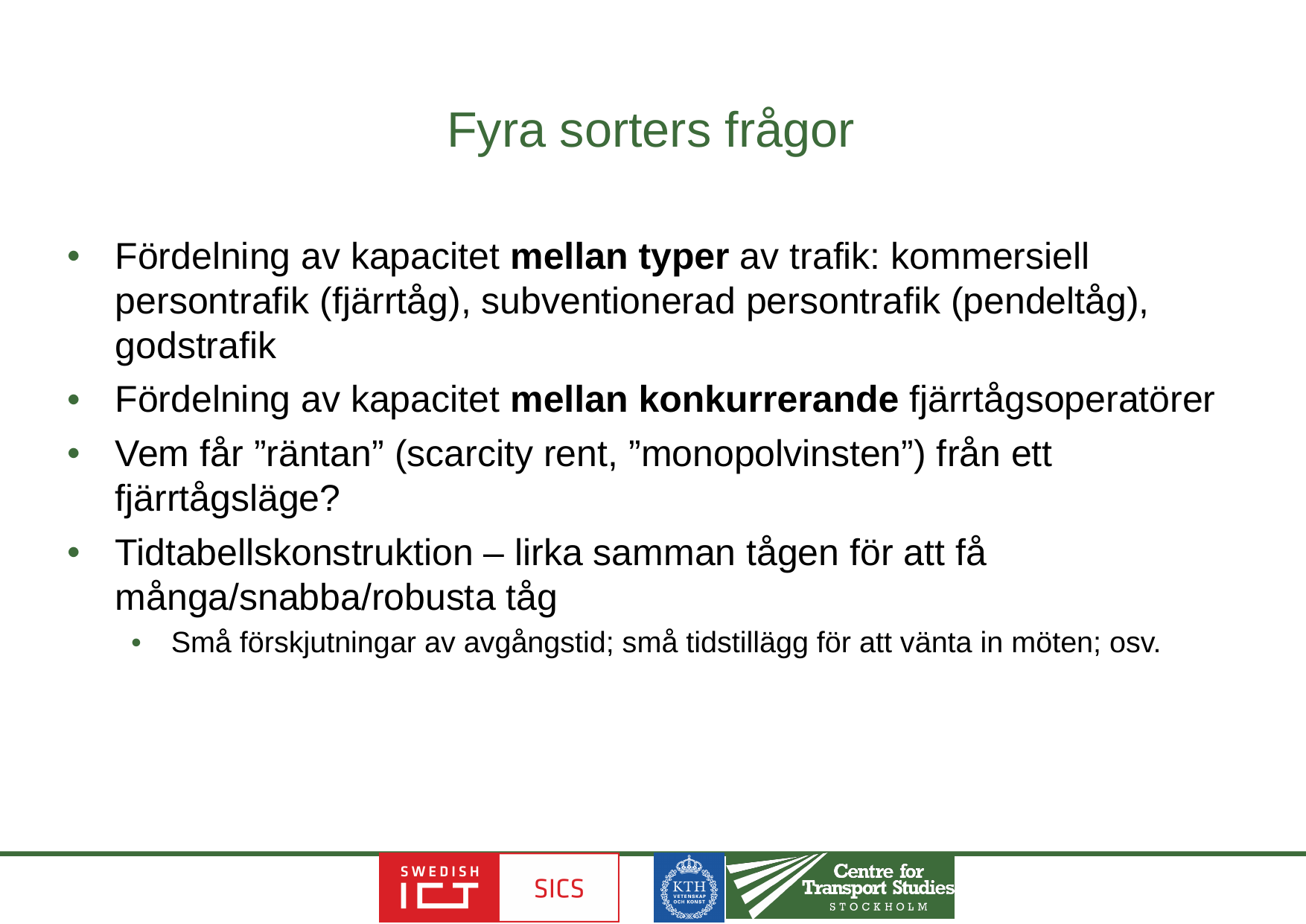

# Fyra sorters frågor
Fördelning av kapacitet mellan typer av trafik: kommersiell persontrafik (fjärrtåg), subventionerad persontrafik (pendeltåg), godstrafik
Fördelning av kapacitet mellan konkurrerande fjärrtågsoperatörer
Vem får ”räntan” (scarcity rent, ”monopolvinsten”) från ett fjärrtågsläge?
Tidtabellskonstruktion – lirka samman tågen för att få många/snabba/robusta tåg
Små förskjutningar av avgångstid; små tidstillägg för att vänta in möten; osv.